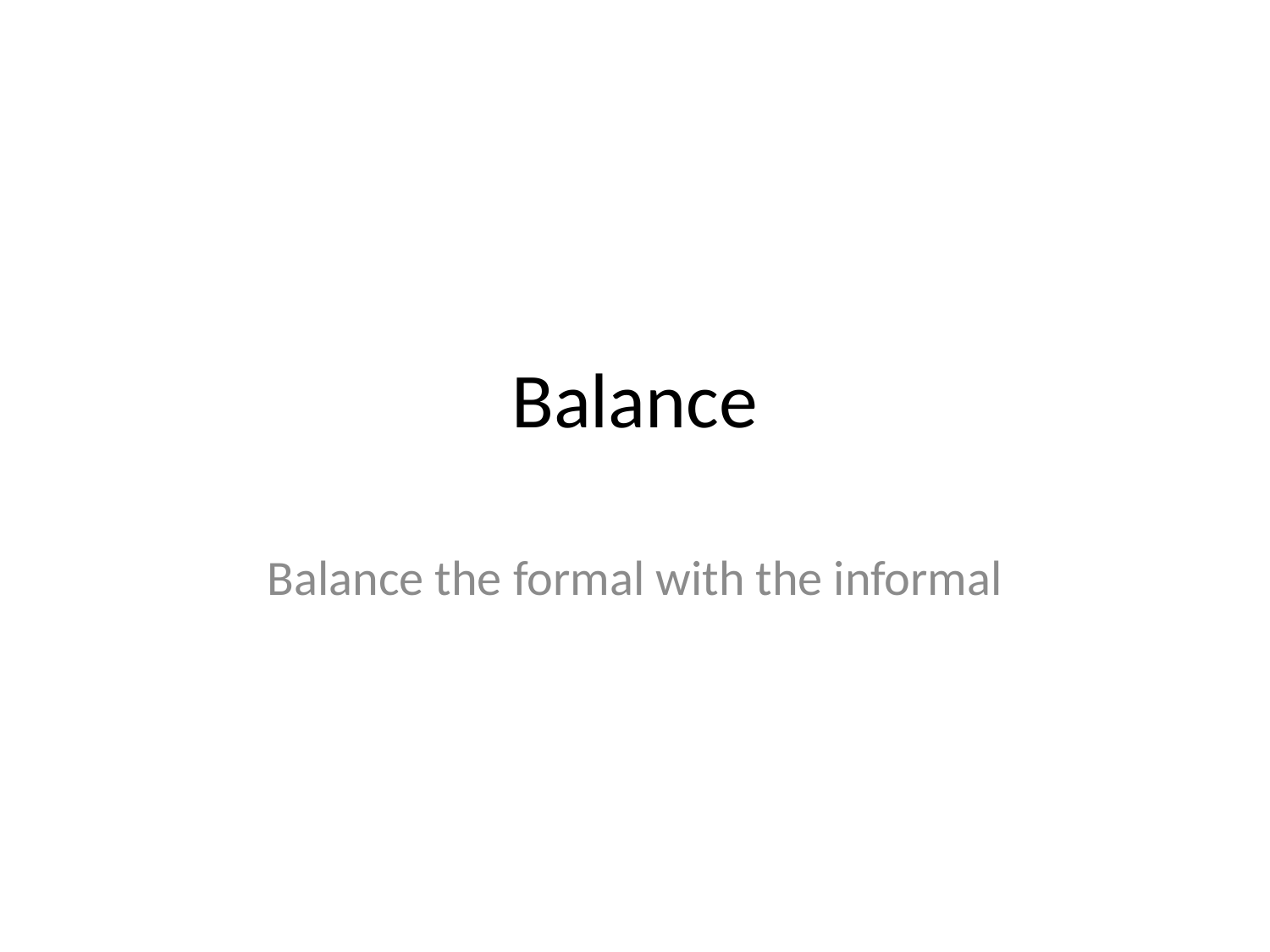

# Balance
Balance the formal with the informal